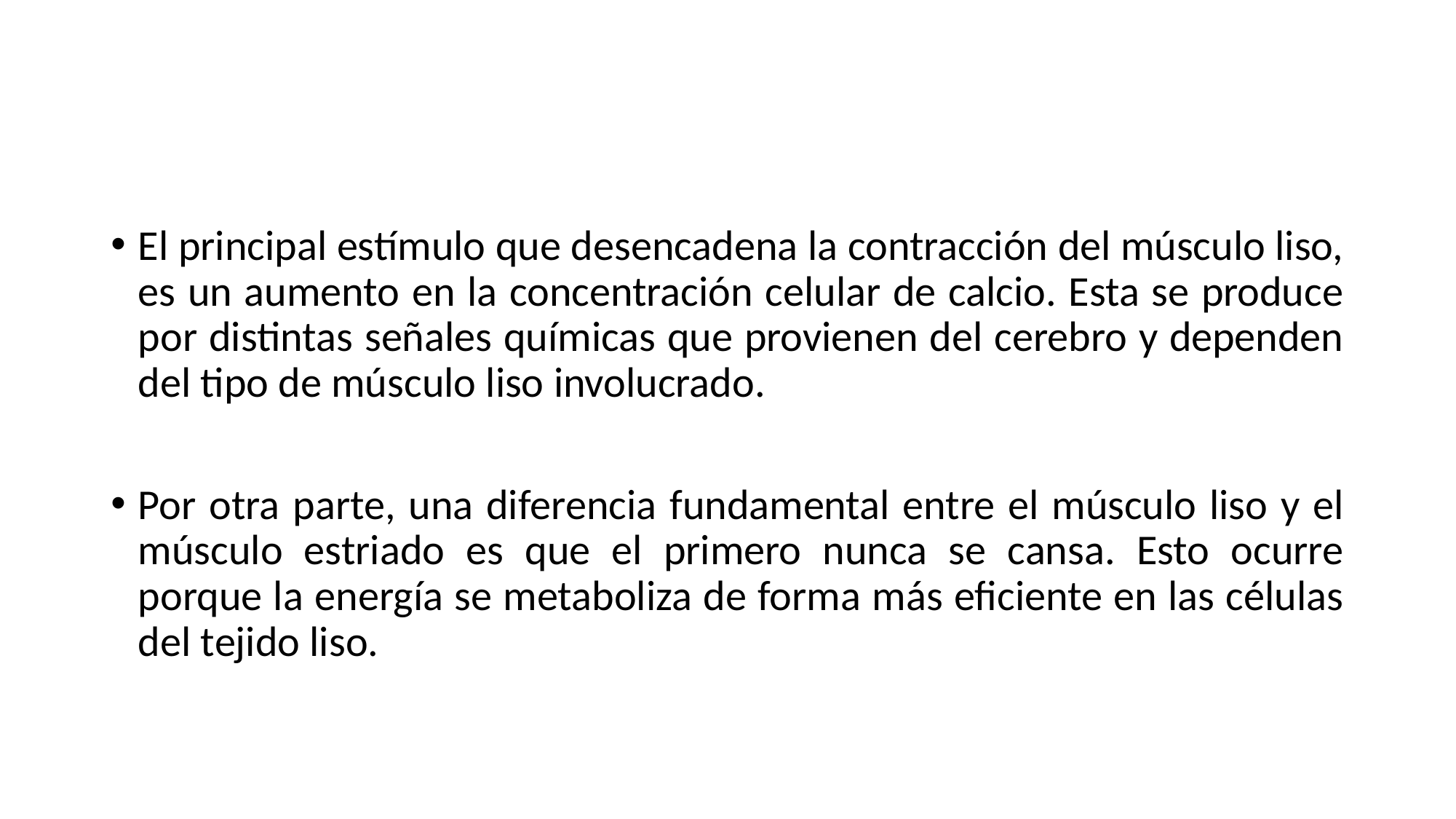

#
El principal estímulo que desencadena la contracción del músculo liso, es un aumento en la concentración celular de calcio. Esta se produce por distintas señales químicas que provienen del cerebro y dependen del tipo de músculo liso involucrado.

Por otra parte, una diferencia fundamental entre el músculo liso y el músculo estriado es que el primero nunca se cansa. Esto ocurre porque la energía se metaboliza de forma más eficiente en las células del tejido liso.